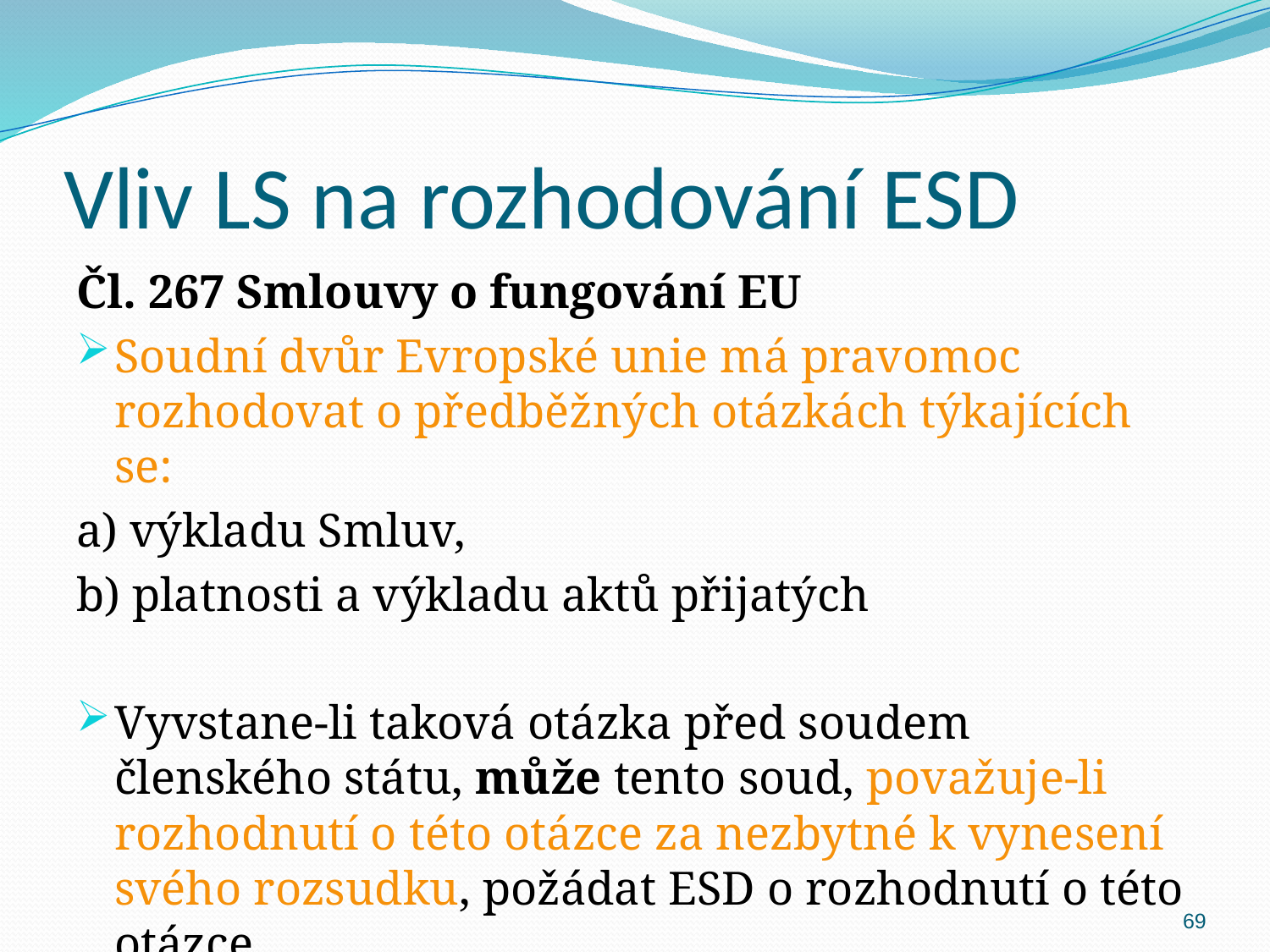

# Vliv LS na rozhodování ESD
Čl. 267 Smlouvy o fungování EU
Soudní dvůr Evropské unie má pravomoc rozhodovat o předběžných otázkách týkajících se:
a) výkladu Smluv,
b) platnosti a výkladu aktů přijatých

Vyvstane-li taková otázka před soudem členského státu, může tento soud, považuje-li rozhodnutí o této otázce za nezbytné k vynesení svého rozsudku, požádat ESD o rozhodnutí o této otázce.

69